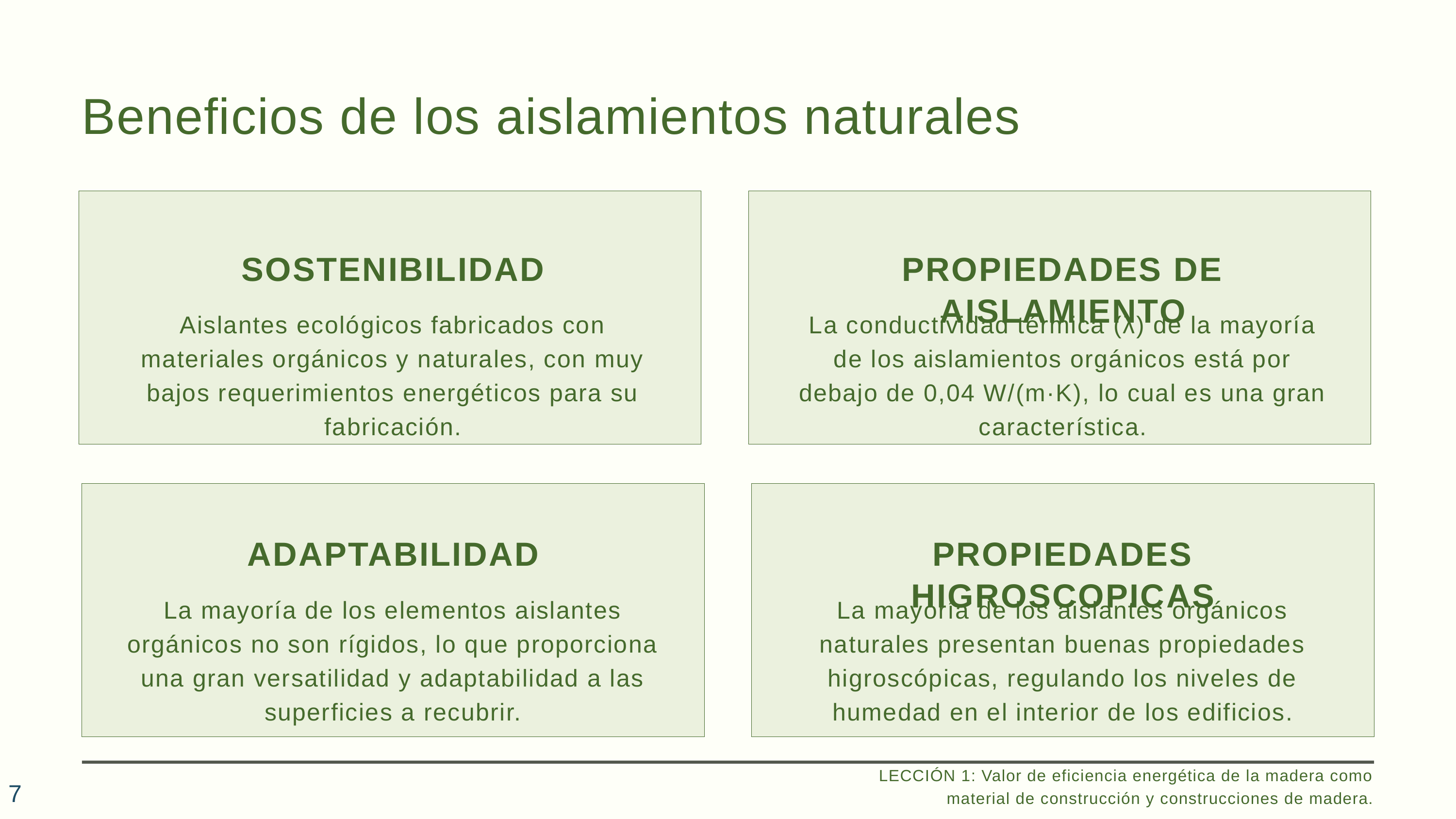

Beneficios de los aislamientos naturales

SOSTENIBILIDAD
Aislantes ecológicos fabricados con materiales orgánicos y naturales, con muy bajos requerimientos energéticos para su fabricación.
PROPIEDADES DE AISLAMIENTO
La conductividad térmica (λ) de la mayoría de los aislamientos orgánicos está por debajo de 0,04 W/(m·K), lo cual es una gran característica.

ADAPTABILIDAD
La mayoría de los elementos aislantes orgánicos no son rígidos, lo que proporciona una gran versatilidad y adaptabilidad a las superficies a recubrir.
PROPIEDADES HIGROSCOPICAS
La mayoría de los aislantes orgánicos naturales presentan buenas propiedades higroscópicas, regulando los niveles de humedad en el interior de los edificios.

LECCIÓN 1: Valor de eficiencia energética de la madera como material de construcción y construcciones de madera.
7